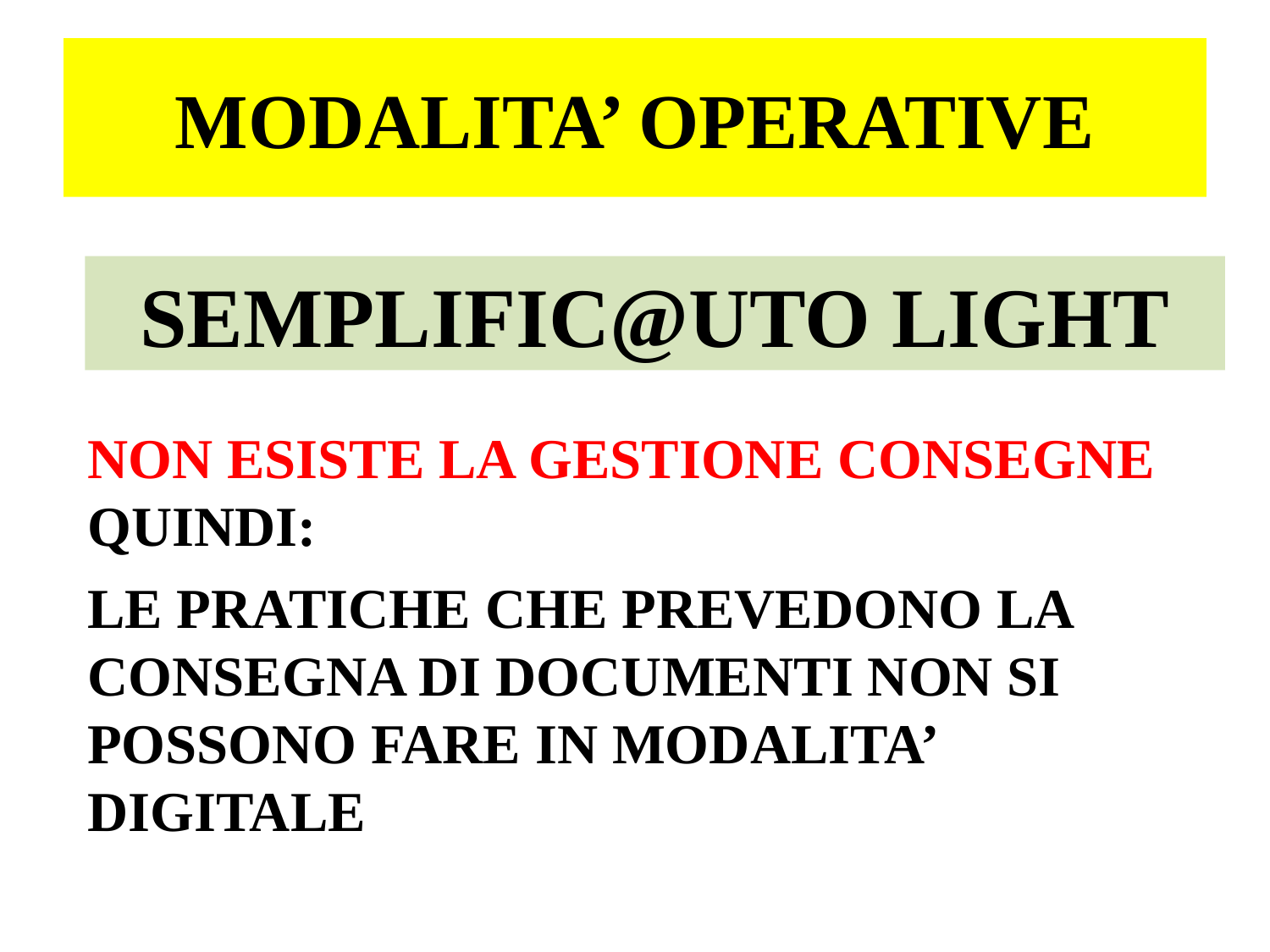

# MODALITA’ OPERATIVE
SEMPLIFIC@UTO LIGHT
NON ESISTE LA GESTIONE CONSEGNE QUINDI:
LE PRATICHE CHE PREVEDONO LA CONSEGNA DI DOCUMENTI NON SI POSSONO FARE IN MODALITA’ DIGITALE